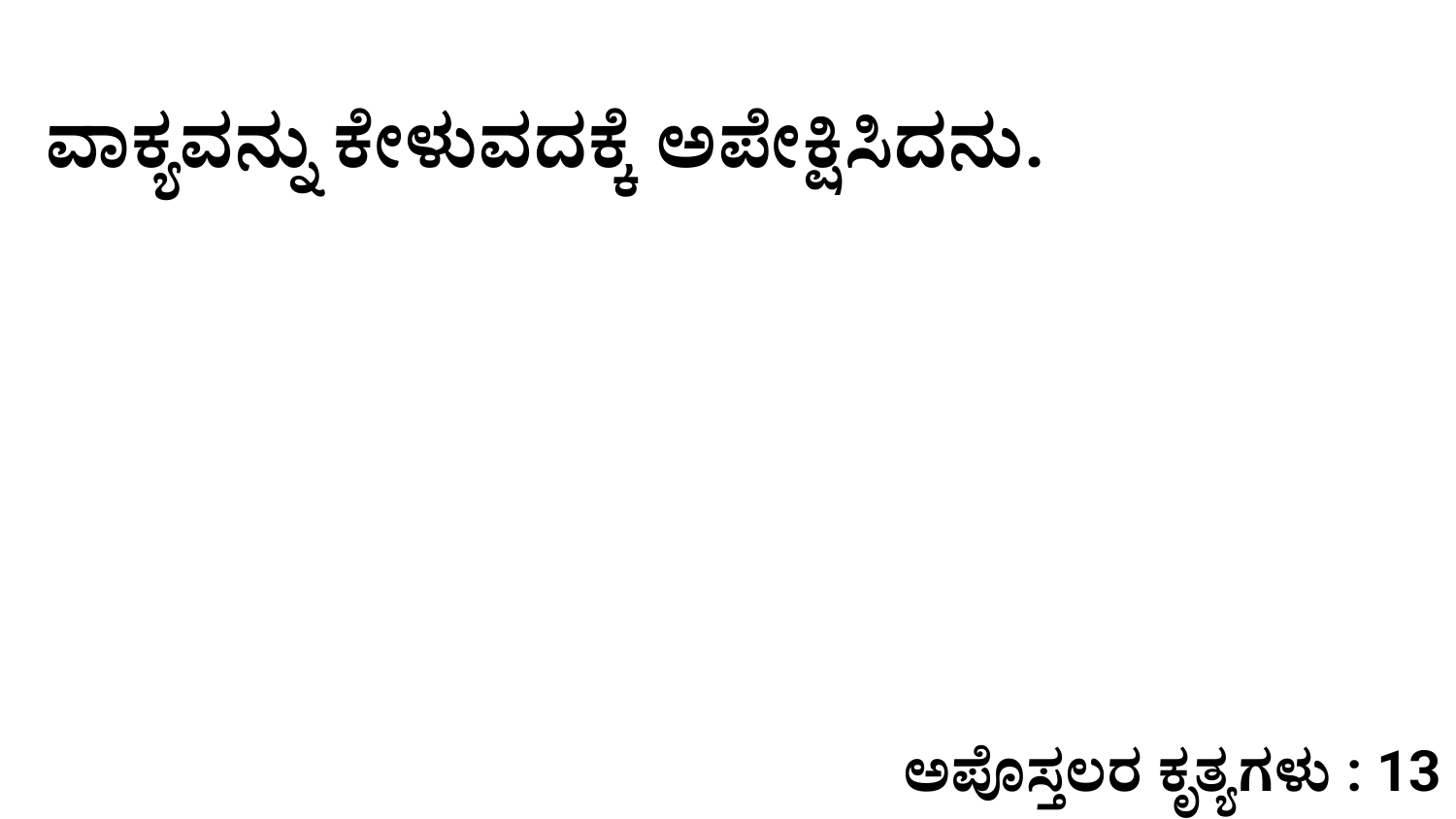

ವಾಕ್ಯವನ್ನು ಕೇಳುವದಕ್ಕೆ ಅಪೇಕ್ಷಿಸಿದನು.
ಅಪೊಸ್ತಲರ ಕೃತ್ಯಗಳು : 13